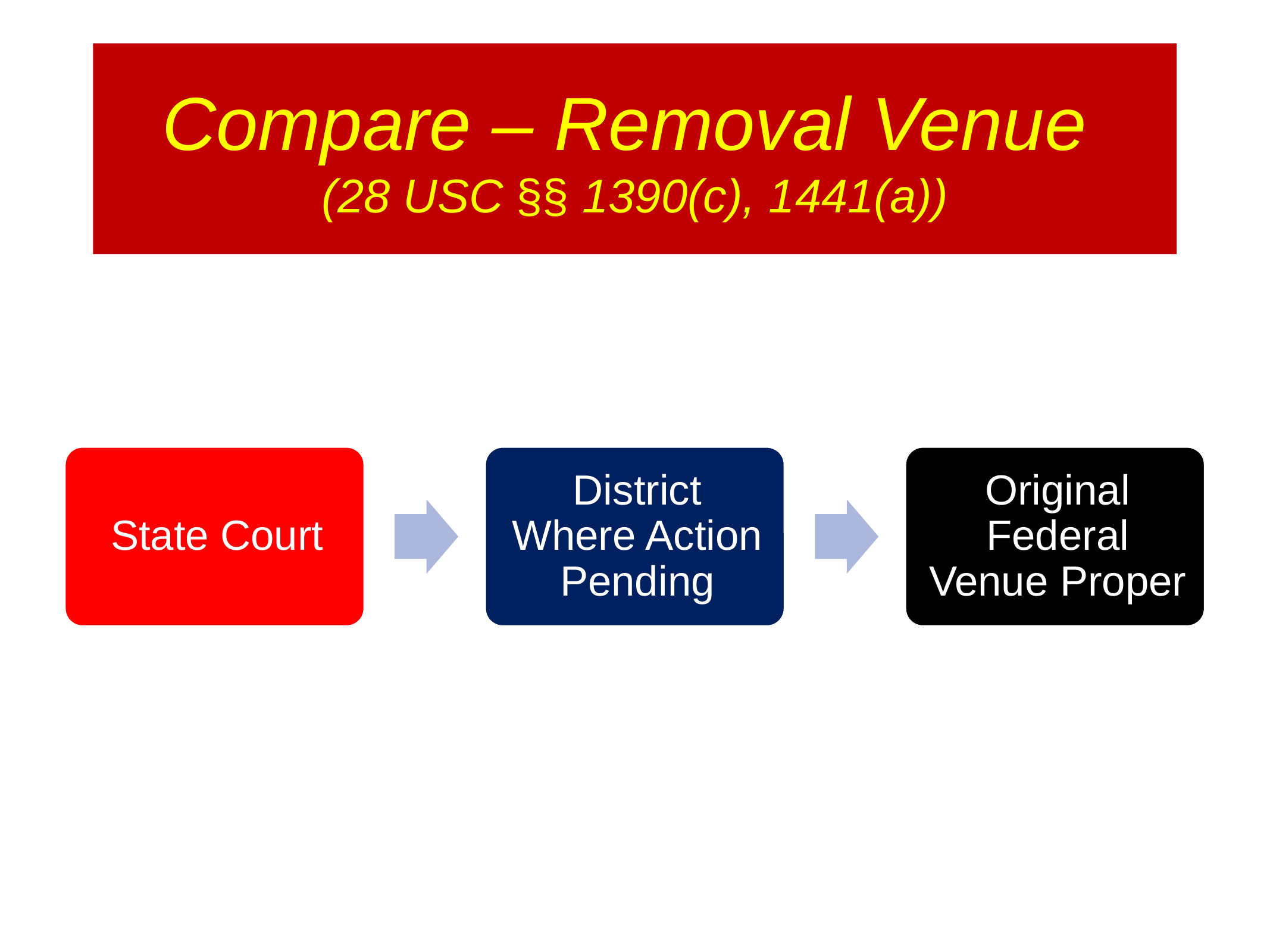

# Compare – Removal Venue (28 USC §§ 1390(c), 1441(a))
State Court

District Where Action Pending

Original Federal Venue Proper